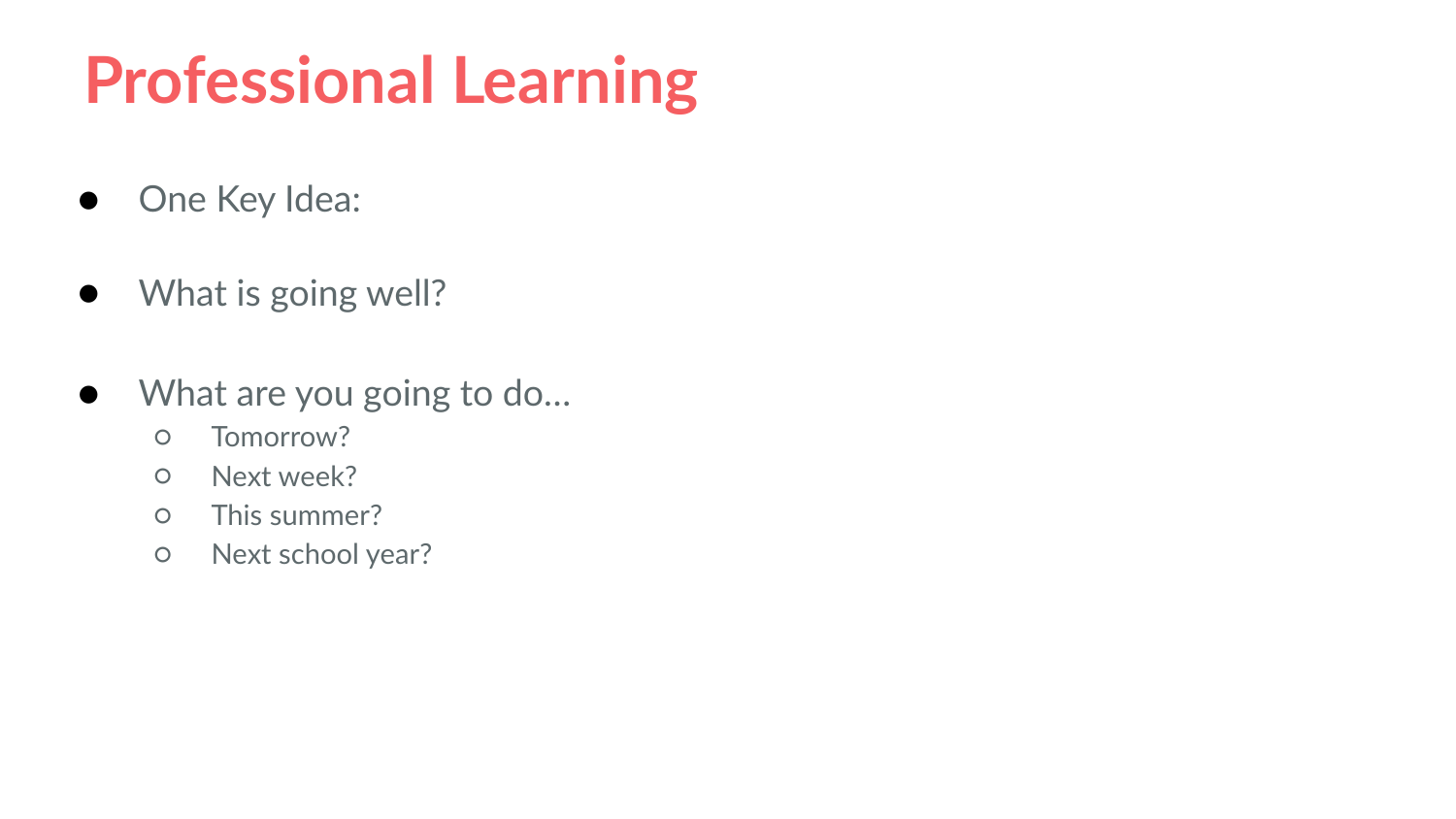

# Professional Learning
One Key Idea:
What is going well?
What are you going to do…
Tomorrow?
Next week?
This summer?
Next school year?